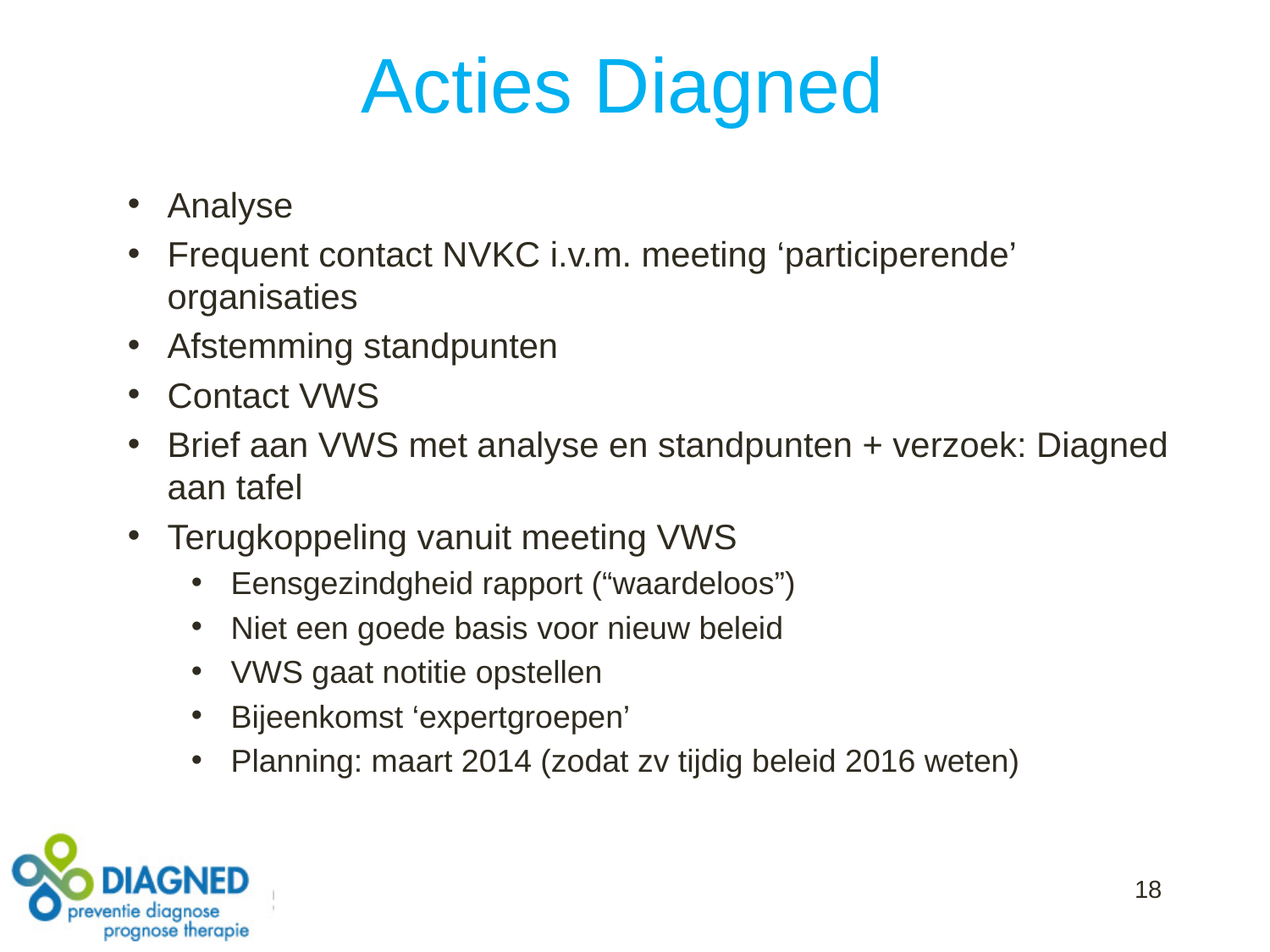

# Acties Diagned
Analyse
Frequent contact NVKC i.v.m. meeting ‘participerende’ organisaties
Afstemming standpunten
Contact VWS
Brief aan VWS met analyse en standpunten + verzoek: Diagned aan tafel
Terugkoppeling vanuit meeting VWS
Eensgezindgheid rapport (“waardeloos”)
Niet een goede basis voor nieuw beleid
VWS gaat notitie opstellen
Bijeenkomst ‘expertgroepen’
Planning: maart 2014 (zodat zv tijdig beleid 2016 weten)

18